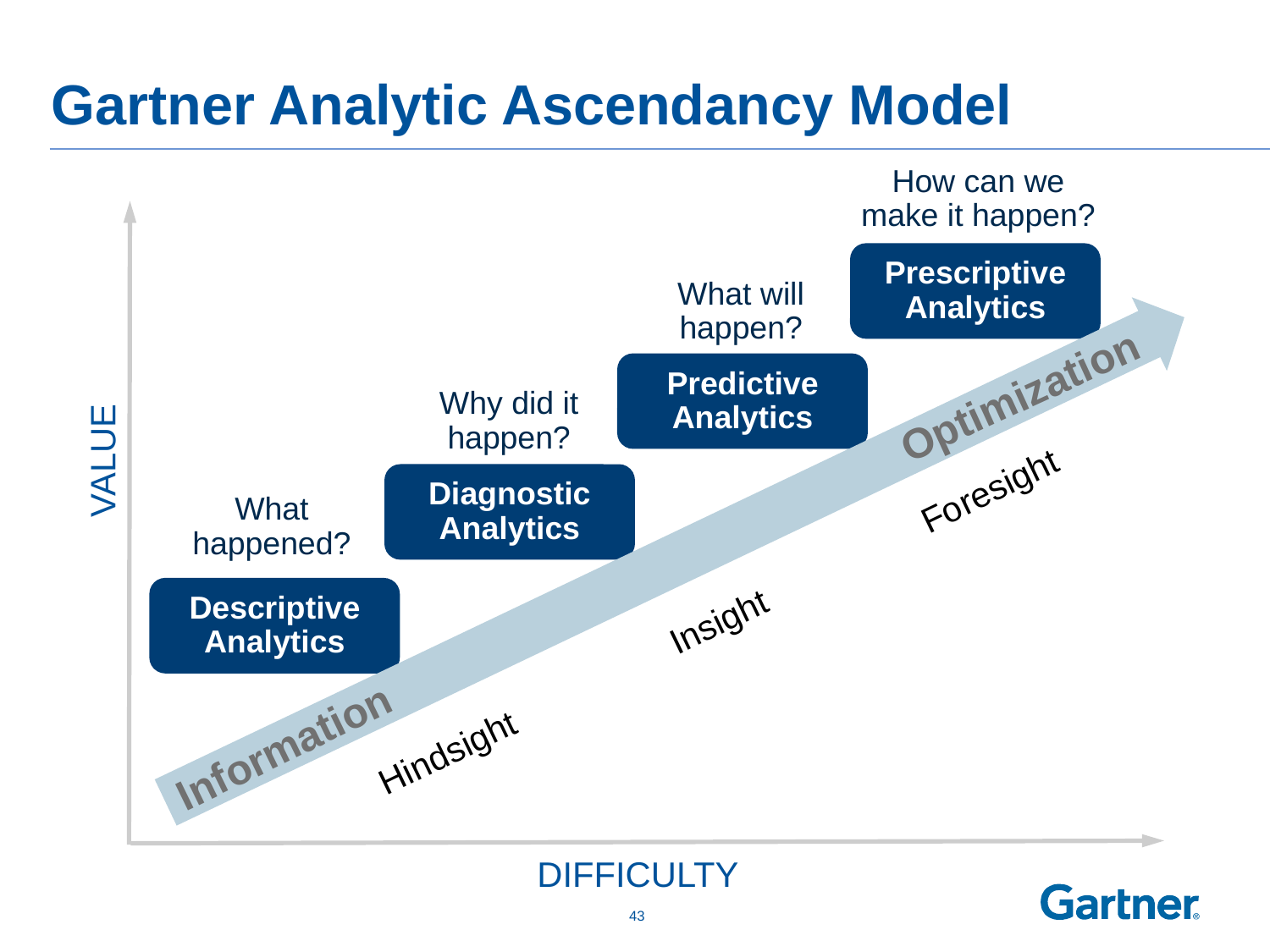

# Gartner Analytic Ascendancy Model
How can we make it happen?

Prescriptive
Analytics
What will happen?
Predictive
Analytics
Optimization

Information
Why did it happen?
VALUE
Diagnostic
Analytics
What happened?
Descriptive
Analytics
Hindsight                  Insight                  Foresight
DIFFICULTY
 43